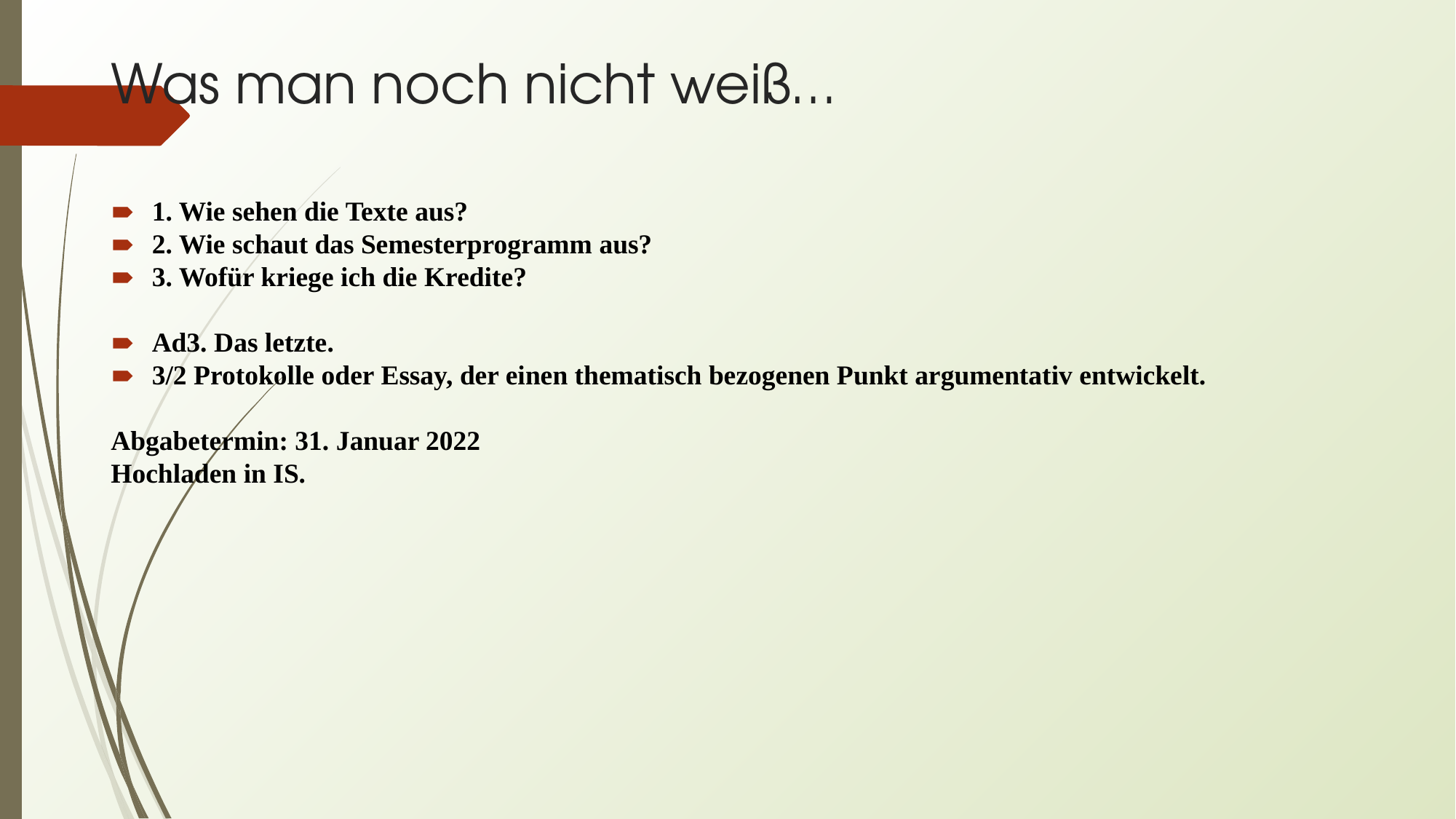

# Was man noch nicht weiß…

1. Wie sehen die Texte aus?
2. Wie schaut das Semesterprogramm aus?
3. Wofür kriege ich die Kredite?

Ad3. Das letzte.
3/2 Protokolle oder Essay, der einen thematisch bezogenen Punkt argumentativ entwickelt.
Abgabetermin: 31. Januar 2022
Hochladen in IS.